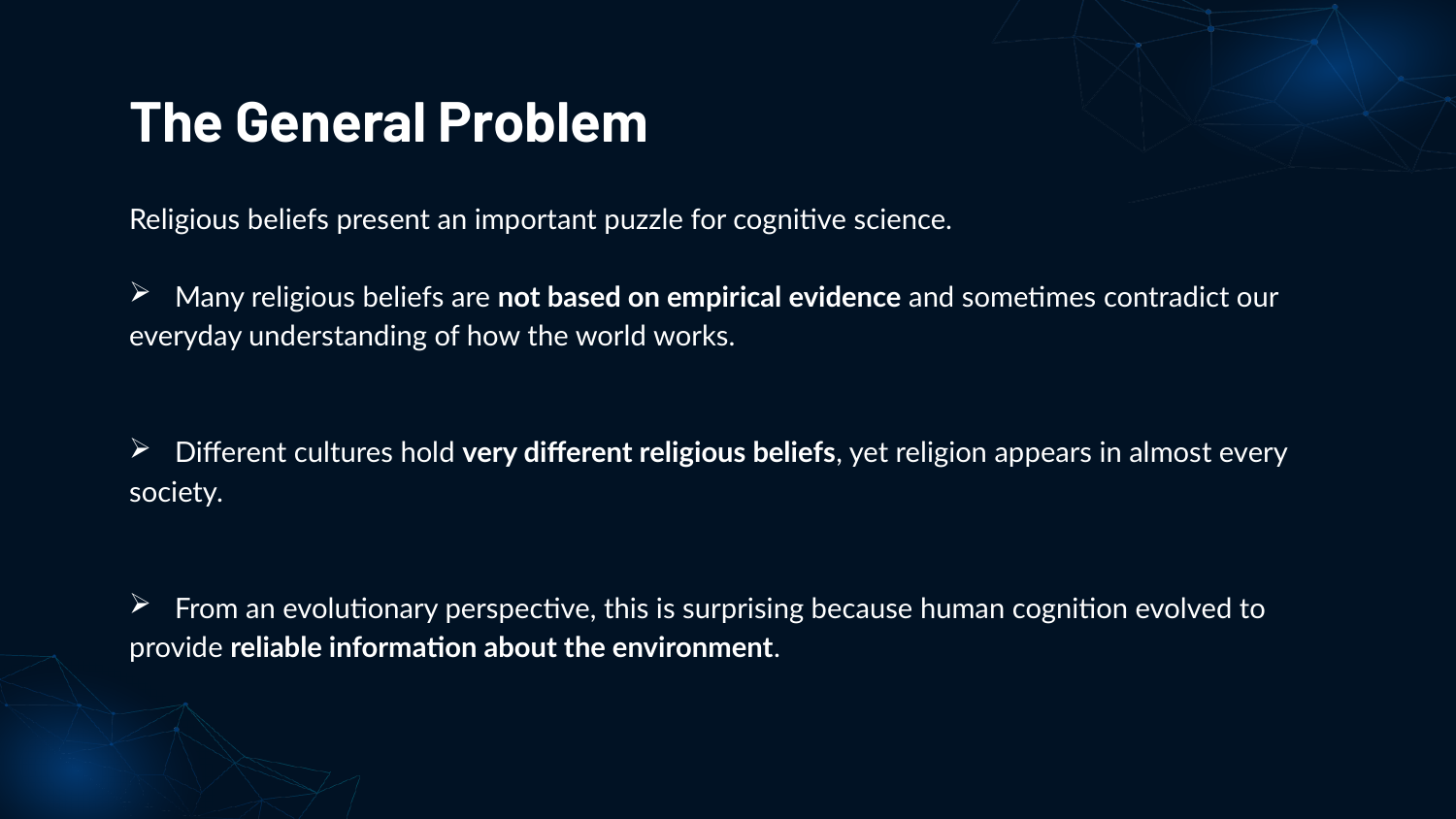

# The General Problem
Religious beliefs present an important puzzle for cognitive science.

Many religious beliefs are not based on empirical evidence and sometimes contradict our
everyday understanding of how the world works.

Different cultures hold very different religious beliefs, yet religion appears in almost every
society.

From an evolutionary perspective, this is surprising because human cognition evolved to
provide reliable information about the environment.